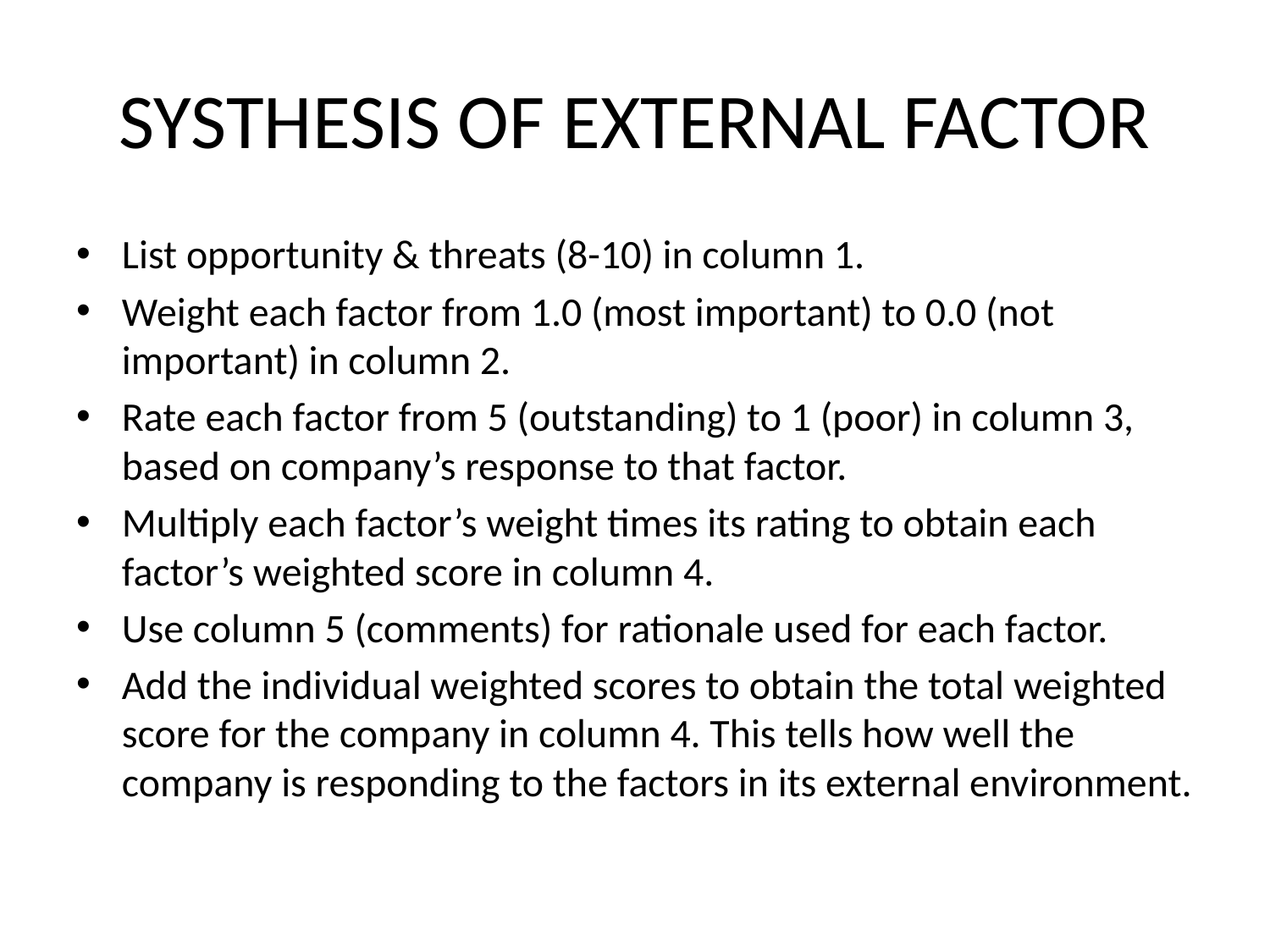

# SYSTHESIS OF EXTERNAL FACTOR
List opportunity & threats (8-10) in column 1.
Weight each factor from 1.0 (most important) to 0.0 (not important) in column 2.
Rate each factor from 5 (outstanding) to 1 (poor) in column 3, based on company’s response to that factor.
Multiply each factor’s weight times its rating to obtain each factor’s weighted score in column 4.
Use column 5 (comments) for rationale used for each factor.
Add the individual weighted scores to obtain the total weighted score for the company in column 4. This tells how well the company is responding to the factors in its external environment.